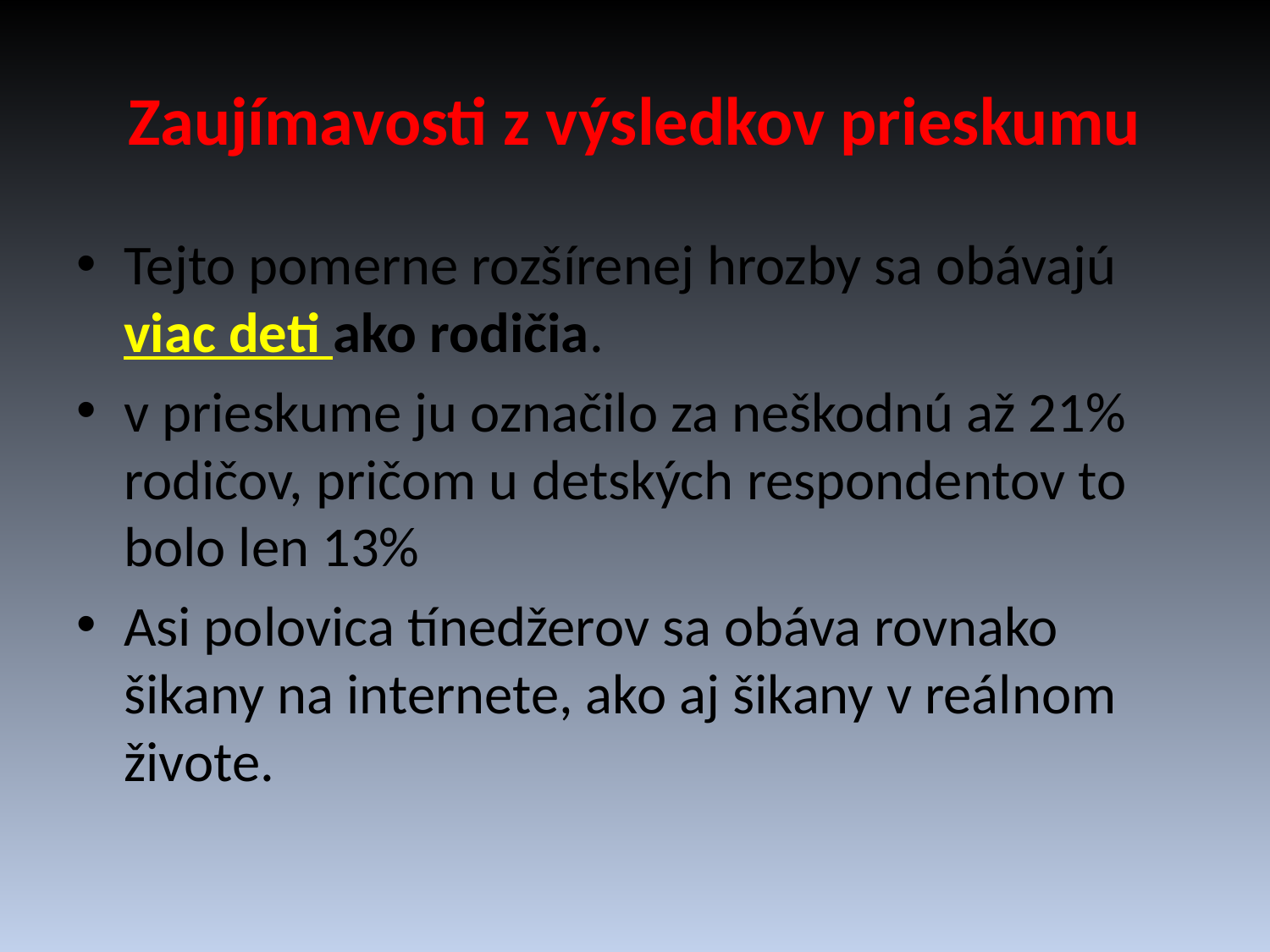

# Zaujímavosti z výsledkov prieskumu
Tejto pomerne rozšírenej hrozby sa obávajú viac deti ako rodičia.
v prieskume ju označilo za neškodnú až 21% rodičov, pričom u detských respondentov to bolo len 13%
Asi polovica tínedžerov sa obáva rovnako šikany na internete, ako aj šikany v reálnom živote.